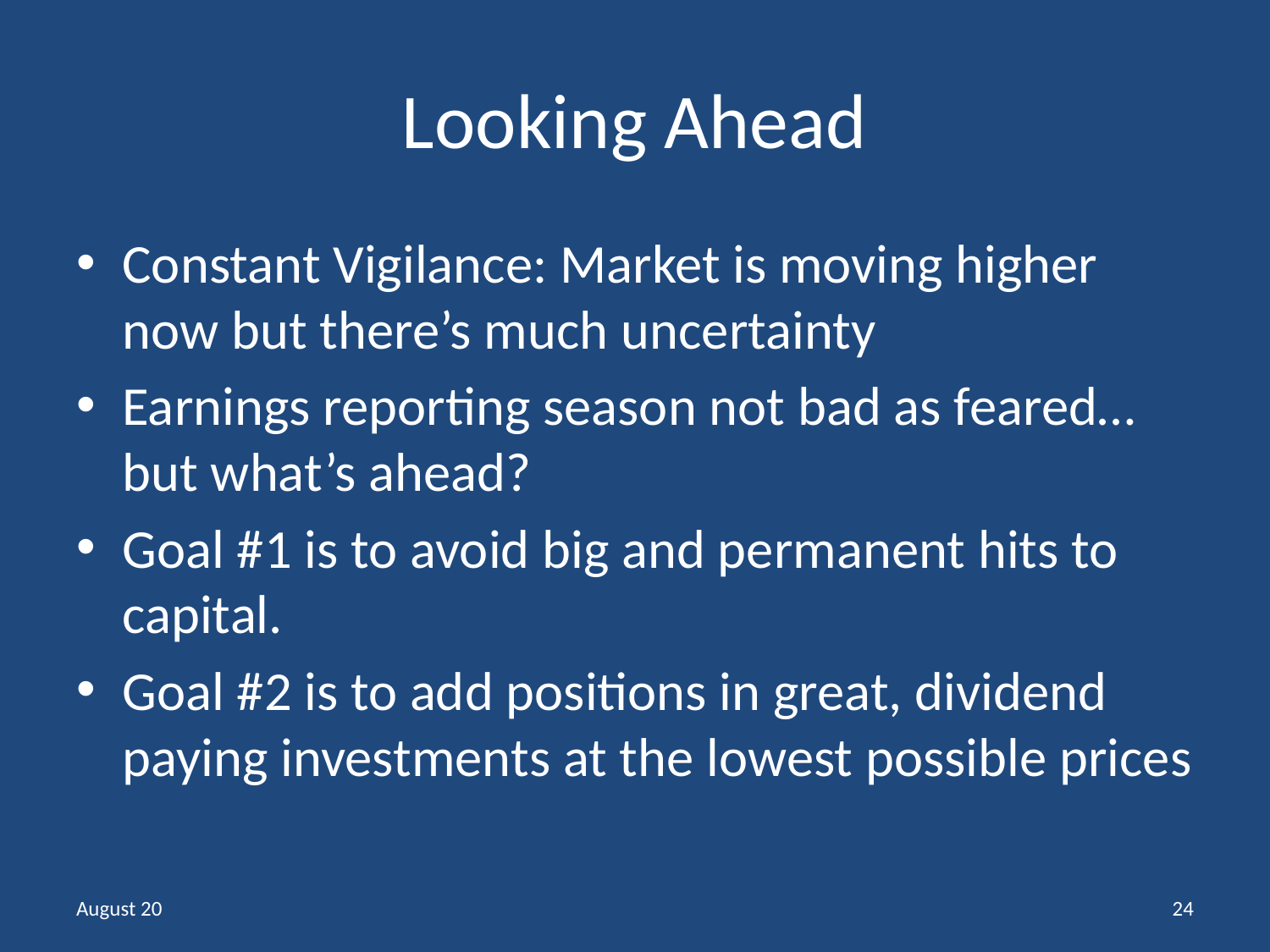

# Looking Ahead
Constant Vigilance: Market is moving higher now but there’s much uncertainty
Earnings reporting season not bad as feared…but what’s ahead?
Goal #1 is to avoid big and permanent hits to capital.
Goal #2 is to add positions in great, dividend paying investments at the lowest possible prices
August 20
24